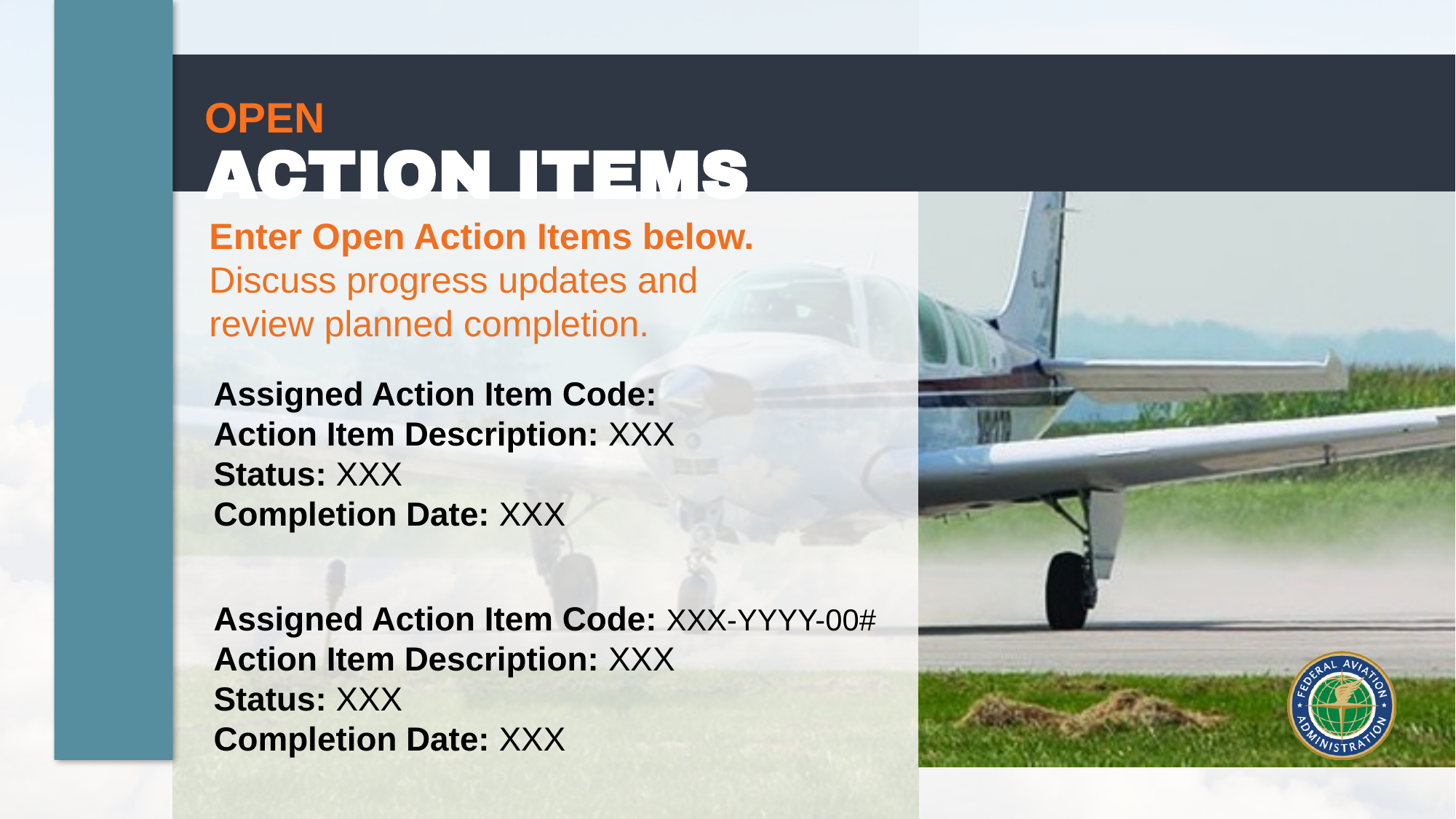

Enter Open Action Items below.
Discuss progress updates and
review planned completion.
Assigned Action Item Code:
Action Item Description: XXX
Status: XXX
Completion Date: XXX
Assigned Action Item Code: XXX-YYYY-00#
Action Item Description: XXX
Status: XXX
Completion Date: XXX